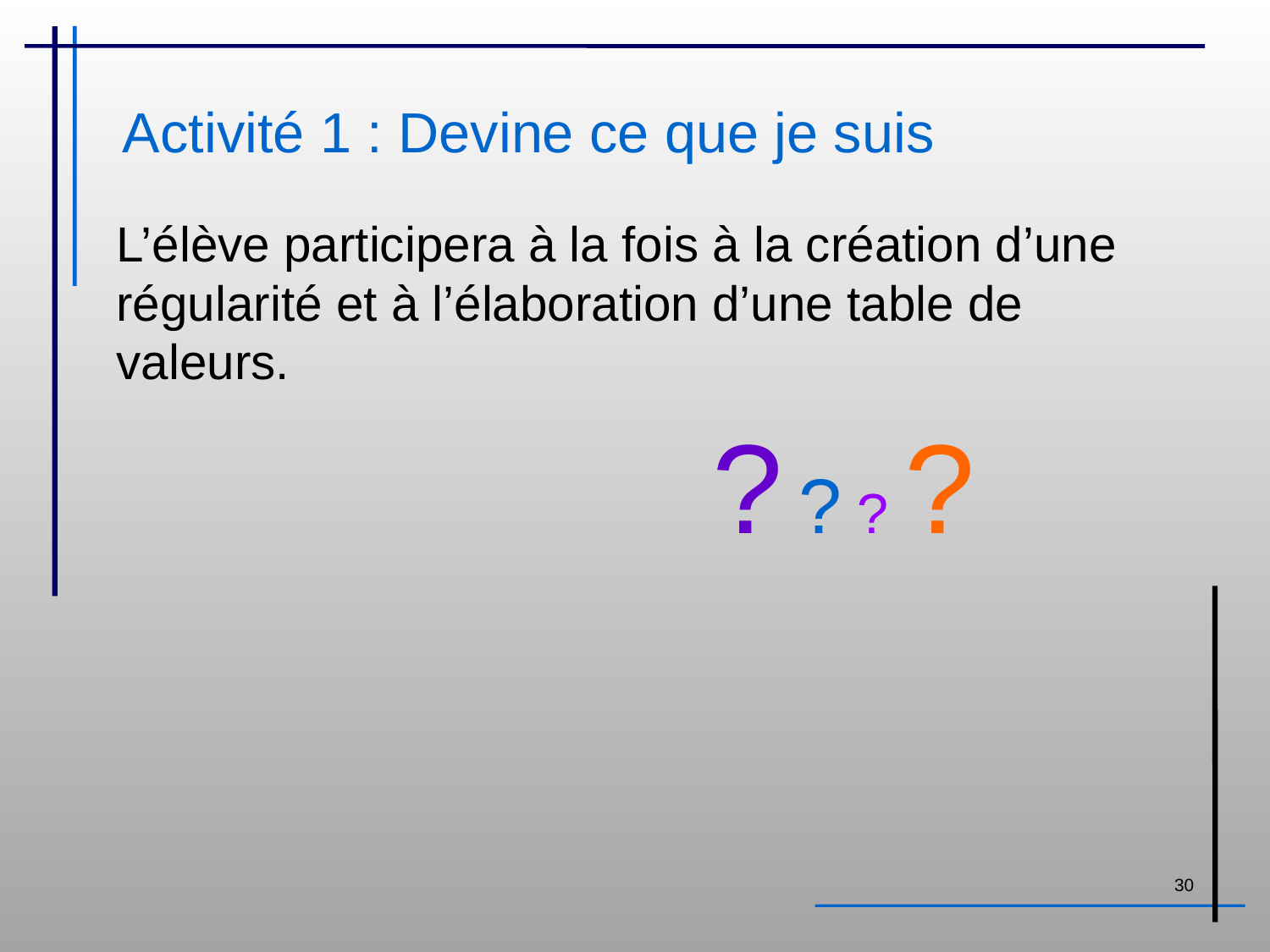

# Activité 1 : Devine ce que je suis
L’élève participera à la fois à la création d’une régularité et à l’élaboration d’une table de valeurs.
? ? ? ?
30